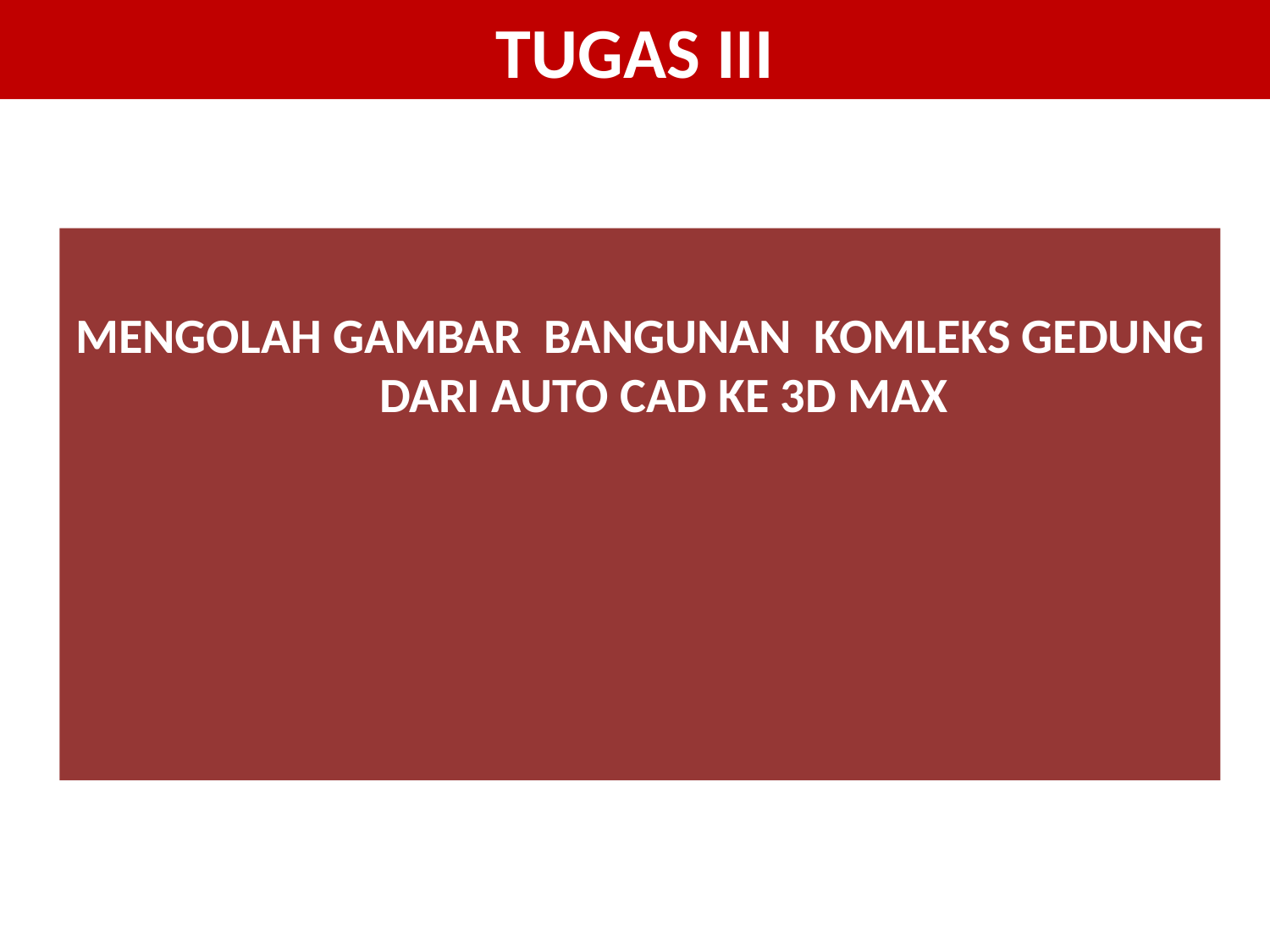

# TUGAS III

MENGOLAH GAMBAR  BANGUNAN  KOMLEKS GEDUNG DARI AUTO CAD KE 3D MAX